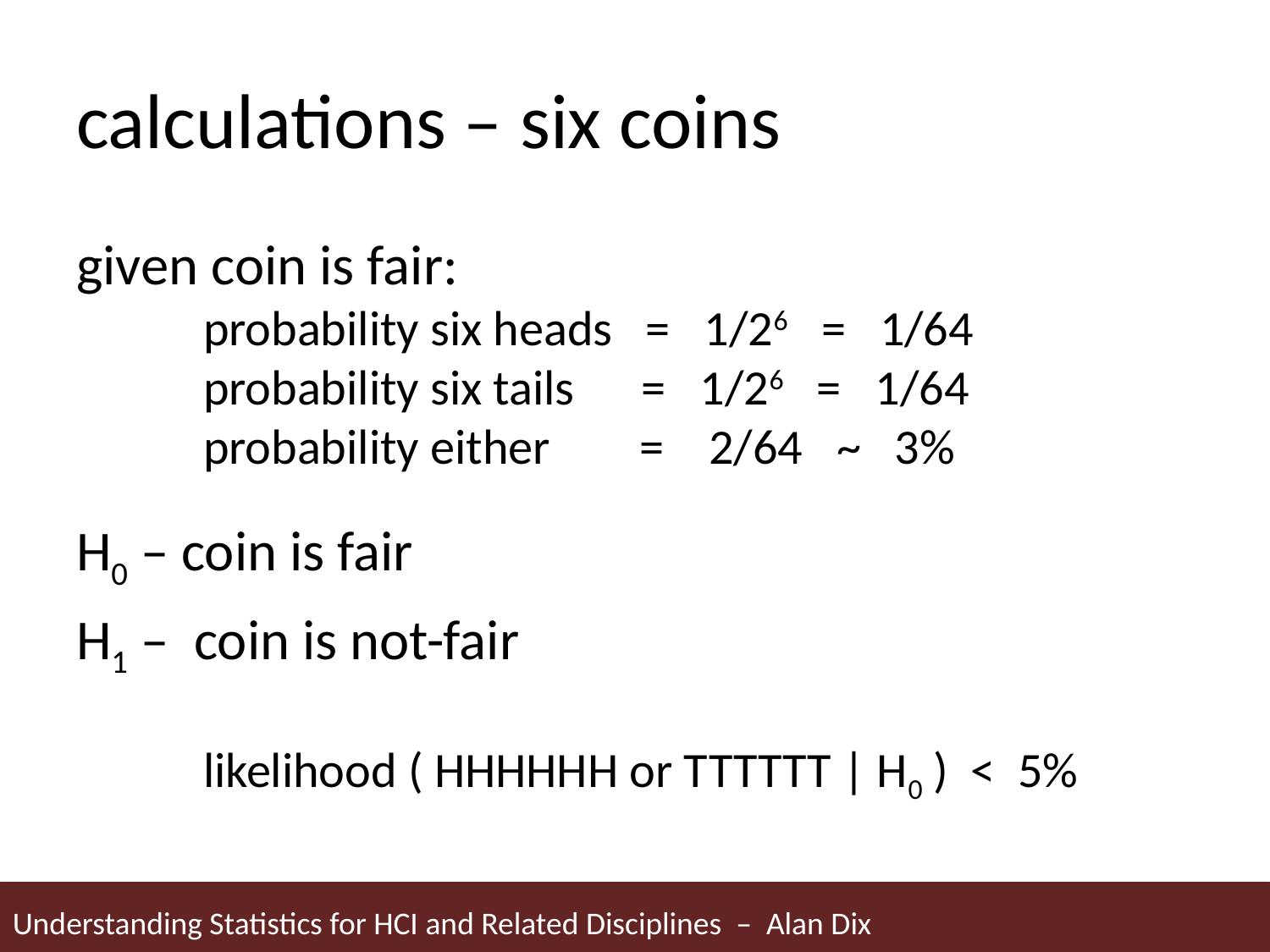

# calculations – six coins
given coin is fair:
	probability six heads   =   1/26   =   1/64
	probability six tails      =   1/26   =   1/64
	probability either        =    2/64   ~   3%

H0 – coin is fair
H1 –  coin is not-fair

	likelihood ( HHHHHH or TTTTTT | H0 )  <  5%